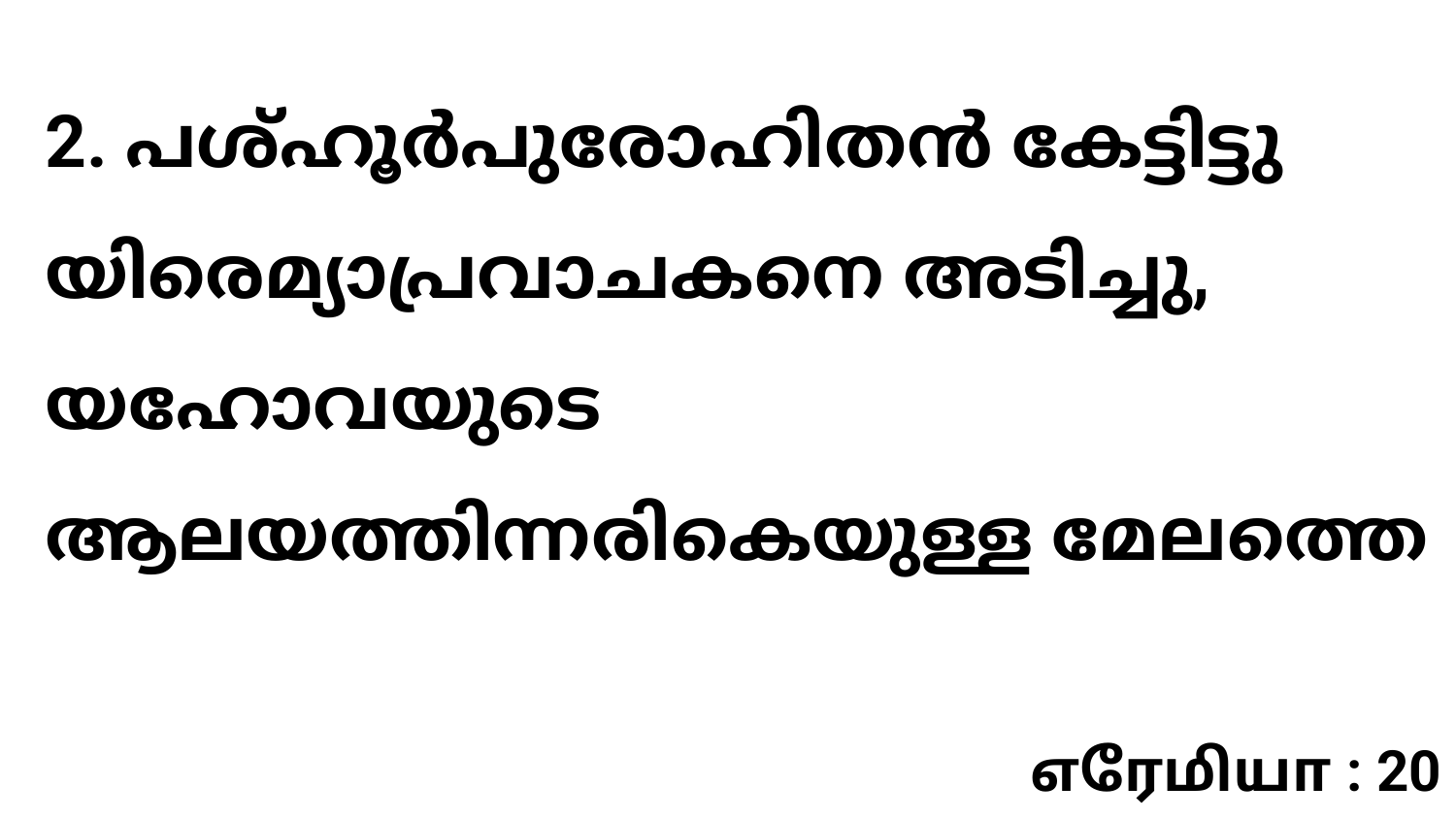

2. പശ്ഹൂർപുരോഹിതൻ കേട്ടിട്ടു യിരെമ്യാപ്രവാചകനെ അടിച്ചു, യഹോവയുടെ ആലയത്തിന്നരികെയുള്ള മേലത്തെ
எரேமியா : 20